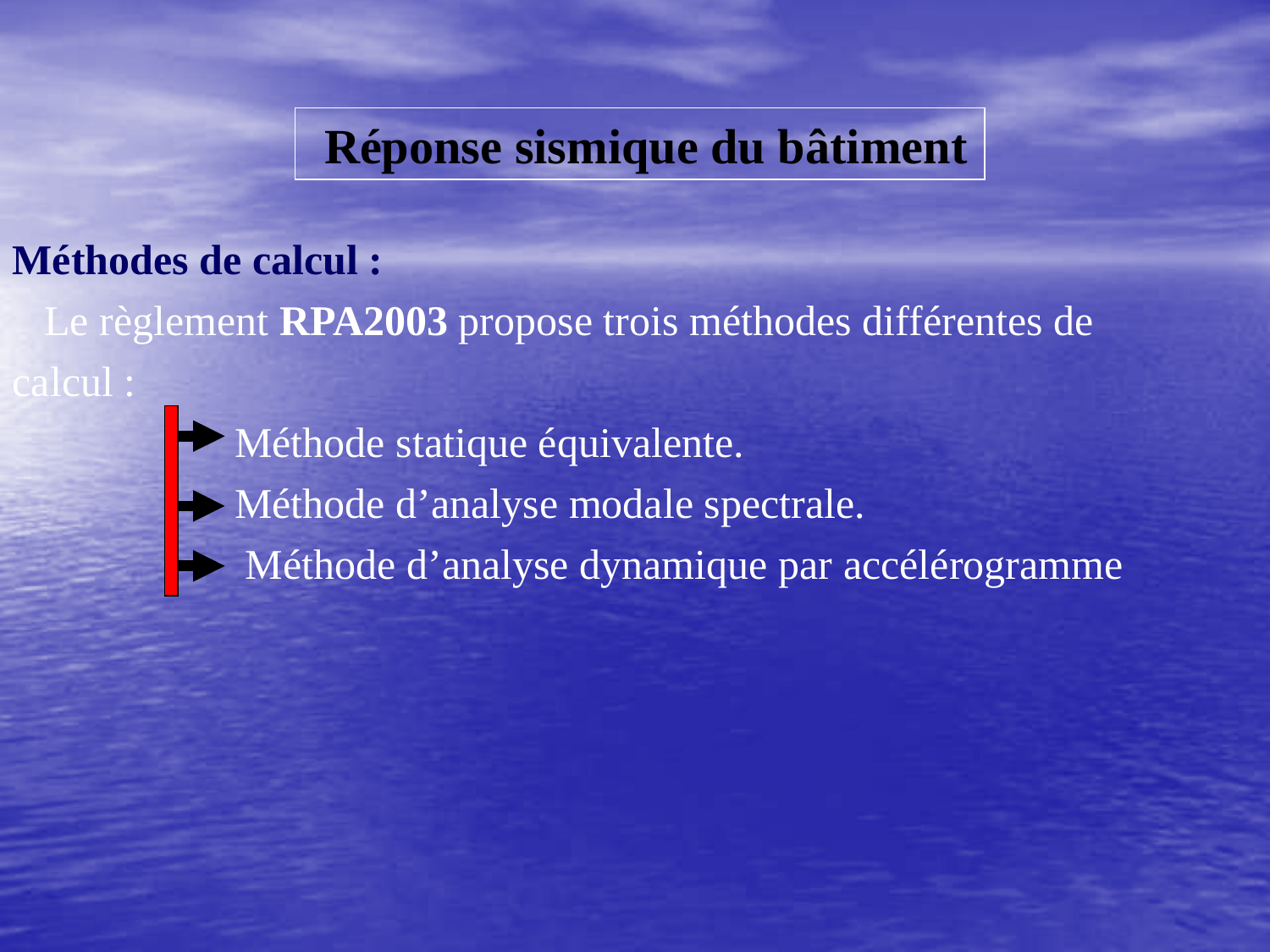

Réponse sismique du bâtiment
Méthodes de calcul :
   Le règlement RPA2003 propose trois méthodes différentes de calcul :
   Méthode statique équivalente.
   Méthode d’analyse modale spectrale.
    Méthode d’analyse dynamique par accélérogramme